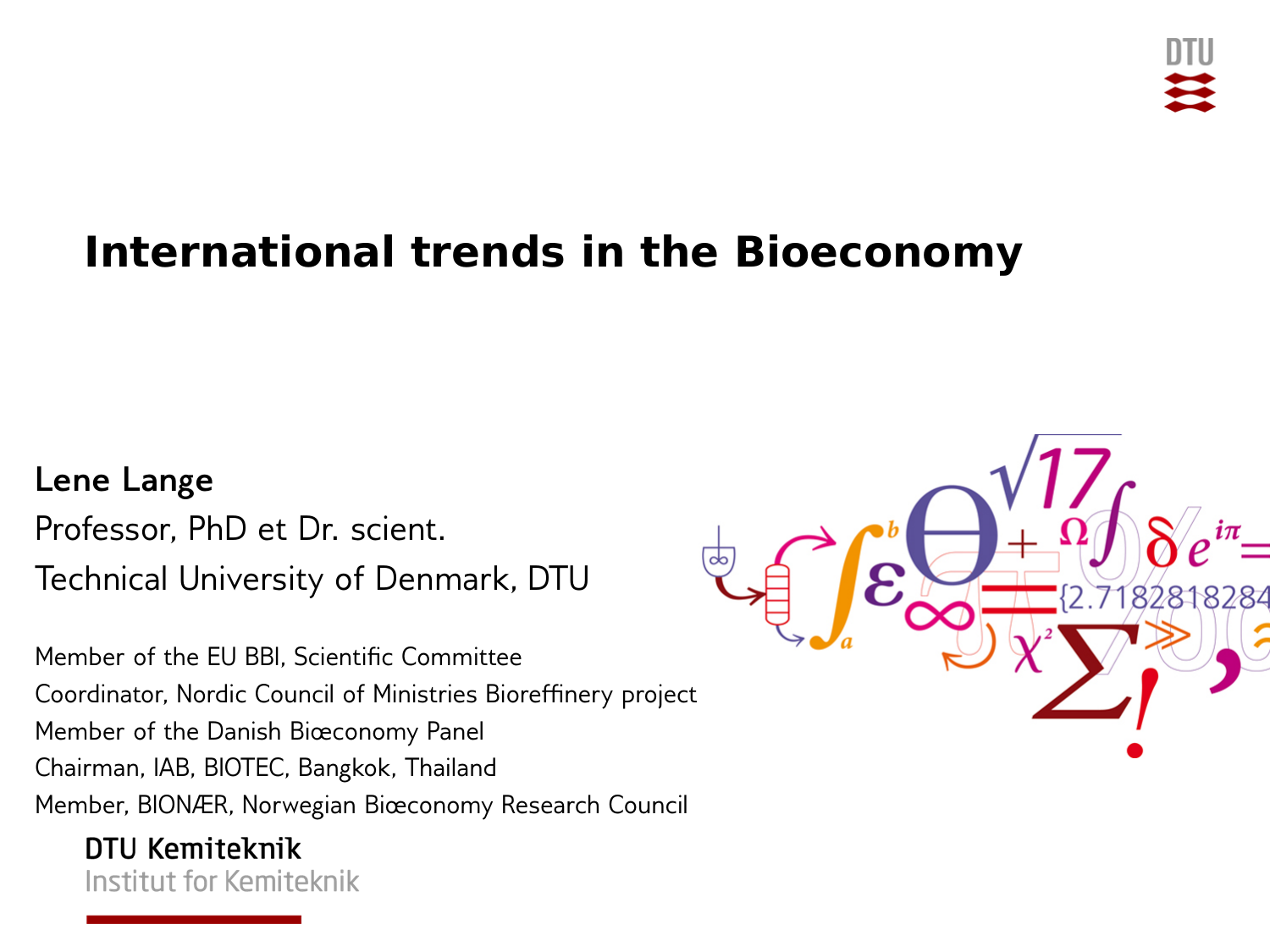

# International trends in the Bioeconomy
Lene Lange
Professor, PhD et Dr. scient.
Technical University of Denmark, DTU

Member of the EU BBI, Scientific Committee
Coordinator, Nordic Council of Ministries Bioreffinery project
Member of the Danish Bioeconomy Panel
Chairman, IAB, BIOTEC, Bangkok, Thailand
Member, BIONÆR, Norwegian Bioeconomy Research Council